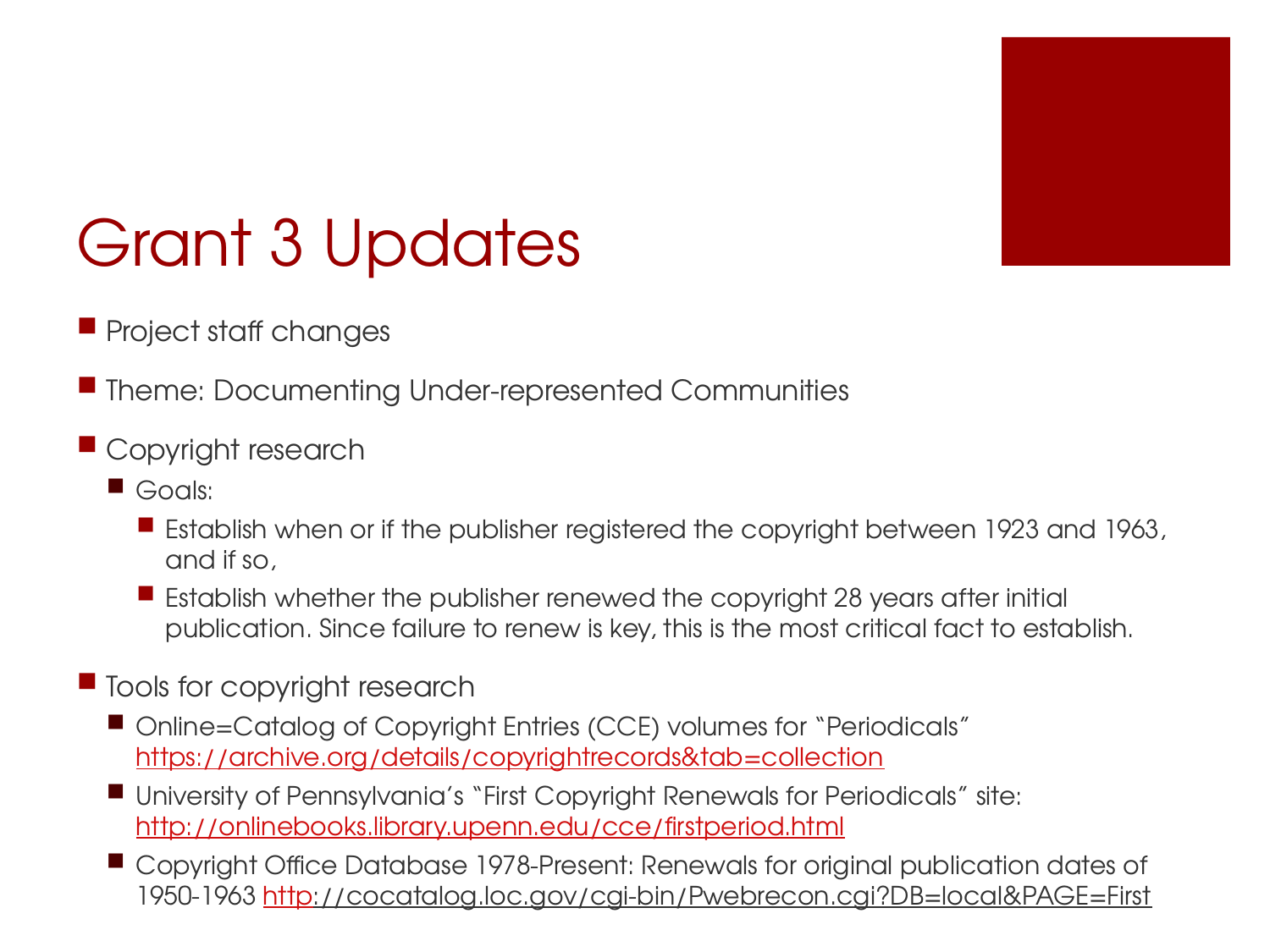

# Grant 3 Updates
Project staff changes
Theme: Documenting Under-represented Communities
Copyright research
Goals:
Establish when or if the publisher registered the copyright between 1923 and 1963, and if so,
Establish whether the publisher renewed the copyright 28 years after initial publication. Since failure to renew is key, this is the most critical fact to establish.
Tools for copyright research
Online=Catalog of Copyright Entries (CCE) volumes for “Periodicals” https://archive.org/details/copyrightrecords&tab=collection
University of Pennsylvania’s “First Copyright Renewals for Periodicals” site: http://onlinebooks.library.upenn.edu/cce/firstperiod.html
Copyright Office Database 1978-Present: Renewals for original publication dates of 1950-1963 http://cocatalog.loc.gov/cgi-bin/Pwebrecon.cgi?DB=local&PAGE=First